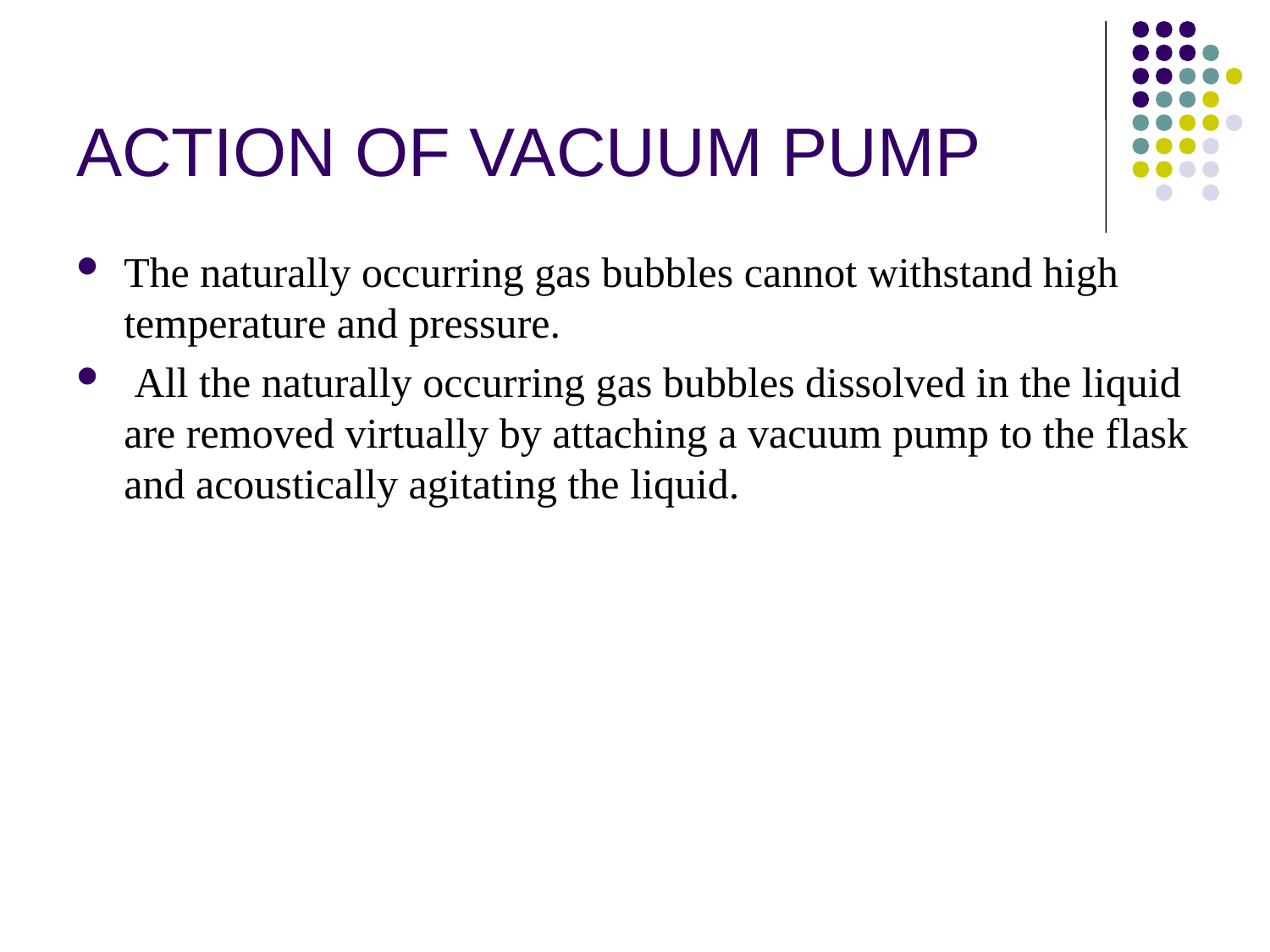

# ACTION OF VACUUM PUMP
The naturally occurring gas bubbles cannot withstand high temperature and pressure.
 All the naturally occurring gas bubbles dissolved in the liquid are removed virtually by attaching a vacuum pump to the flask and acoustically agitating the liquid.